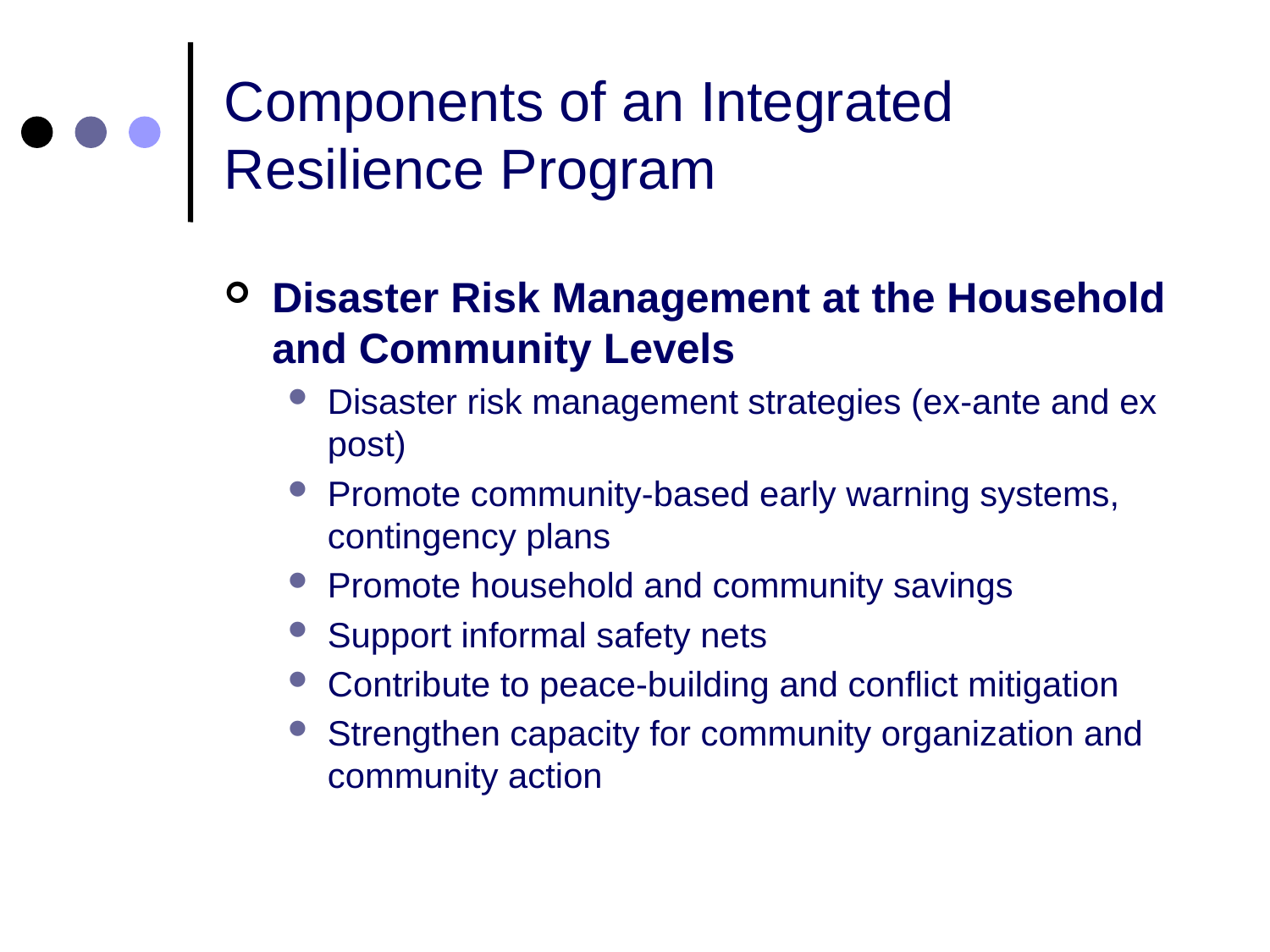

# Components of an Integrated Resilience Program
Disaster Risk Management at the Household and Community Levels
Disaster risk management strategies (ex-ante and ex post)
Promote community-based early warning systems, contingency plans
Promote household and community savings
Support informal safety nets
Contribute to peace-building and conflict mitigation
Strengthen capacity for community organization and community action